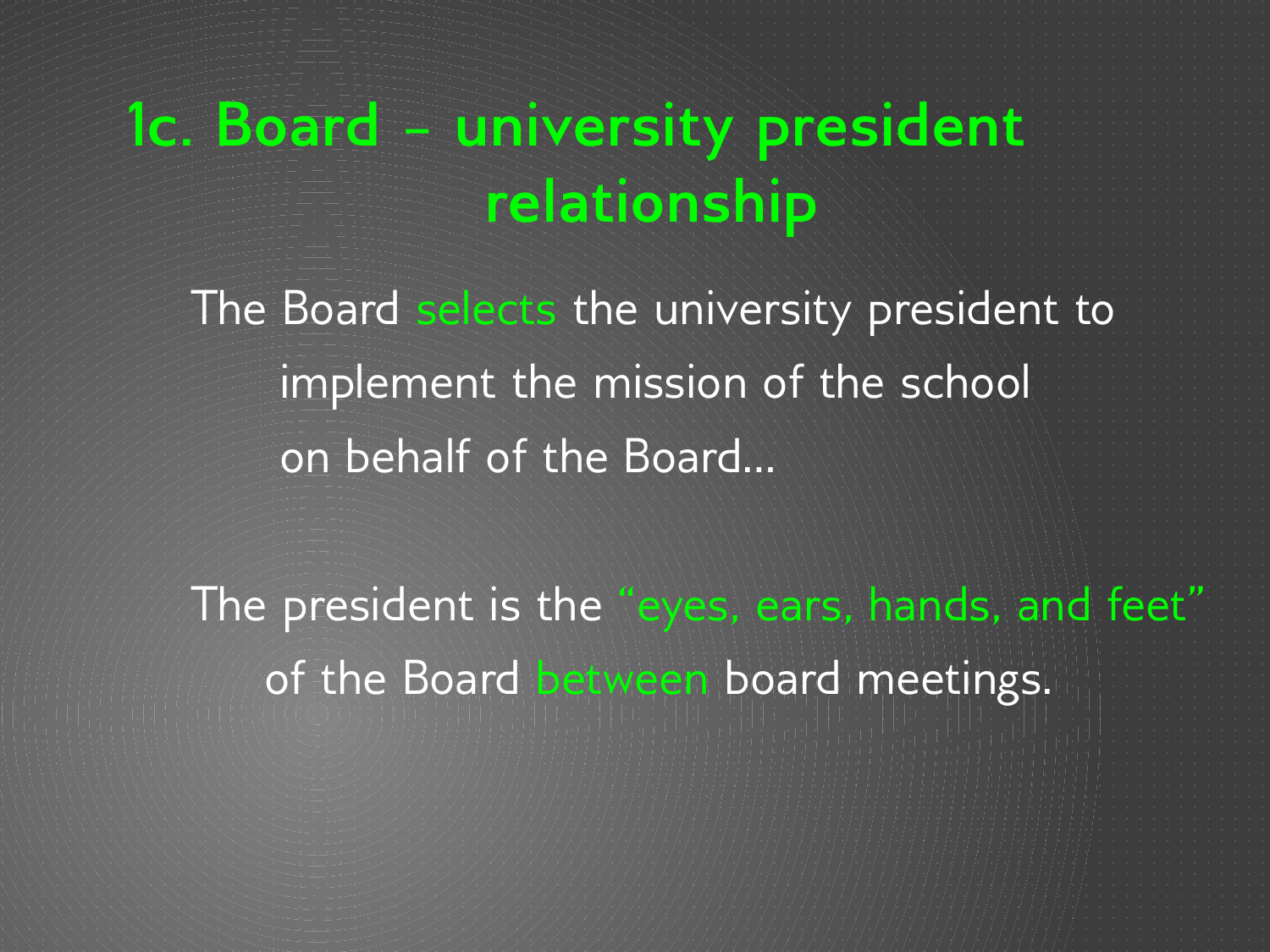

1c. Board – university president 	     			     relationship
# The Board selects the university president to
      implement the mission of the school
      on behalf of the Board…

The president is the “eyes, ears, hands, and feet”
     of the Board between board meetings.